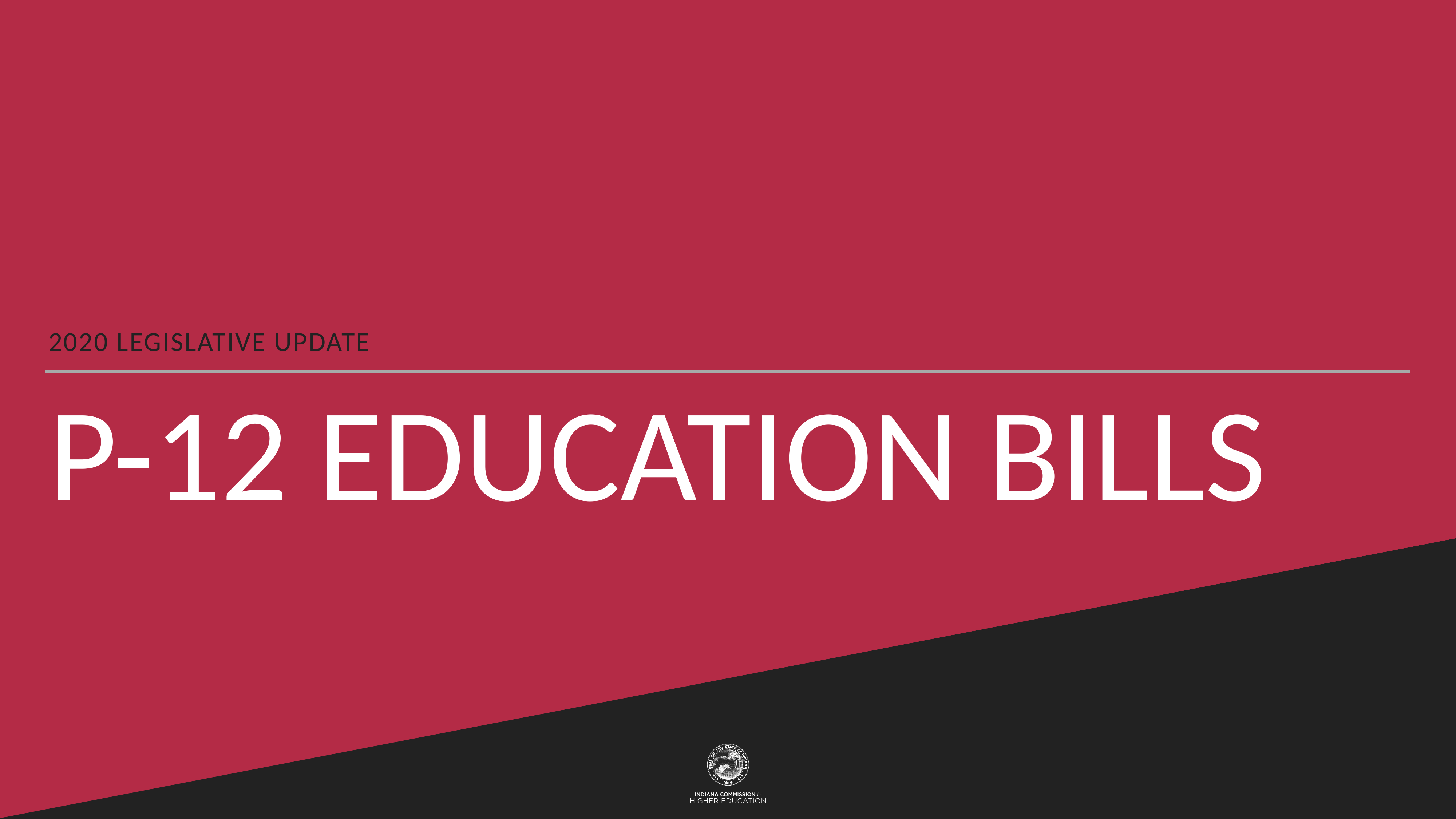

2020 Legislative Update
# P-12 Education Bills